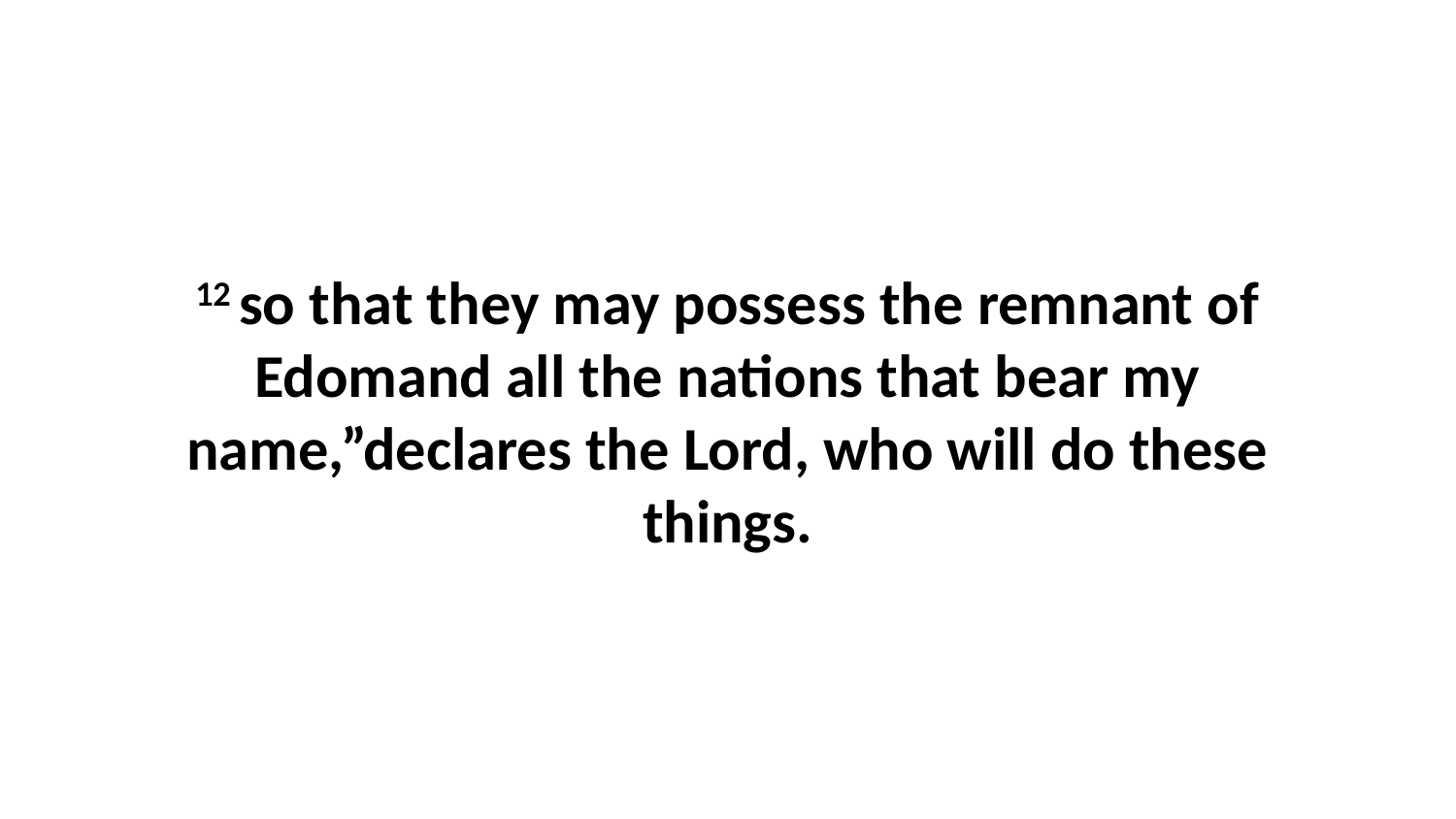

12 so that they may possess the remnant of Edomand all the nations that bear my name,”declares the Lord, who will do these things.